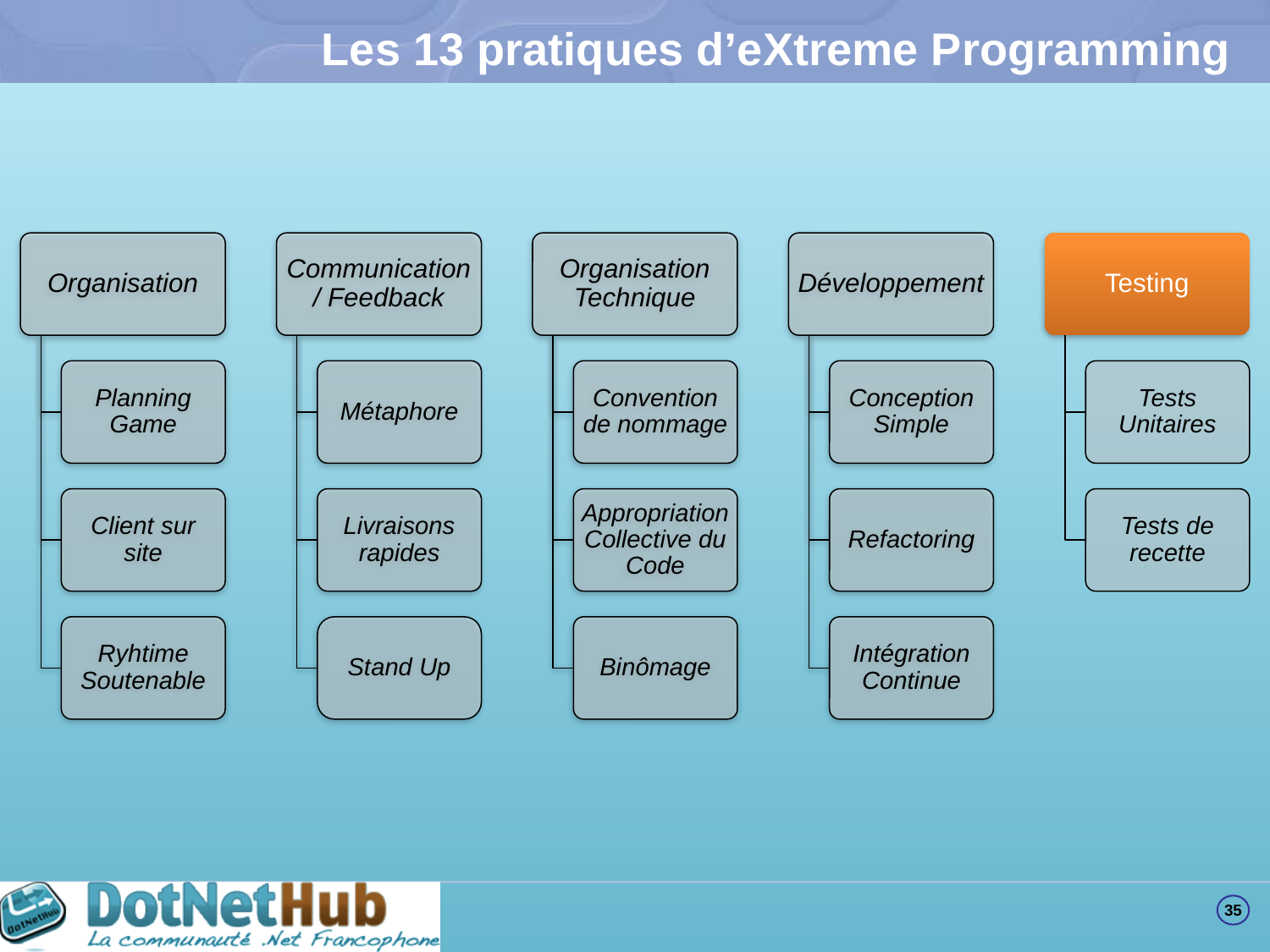

# Les 13 pratiques d’eXtreme Programming
Organisation
Planning Game
Client sur site
Ryhtime Soutenable
Communication / Feedback
Métaphore
Livraisons rapides
Stand Up
Organisation Technique
Convention de nommage
Appropriation Collective du Code
Binômage
Développement
Conception Simple
Refactoring
Intégration Continue
Testing
Tests Unitaires
Tests de recette